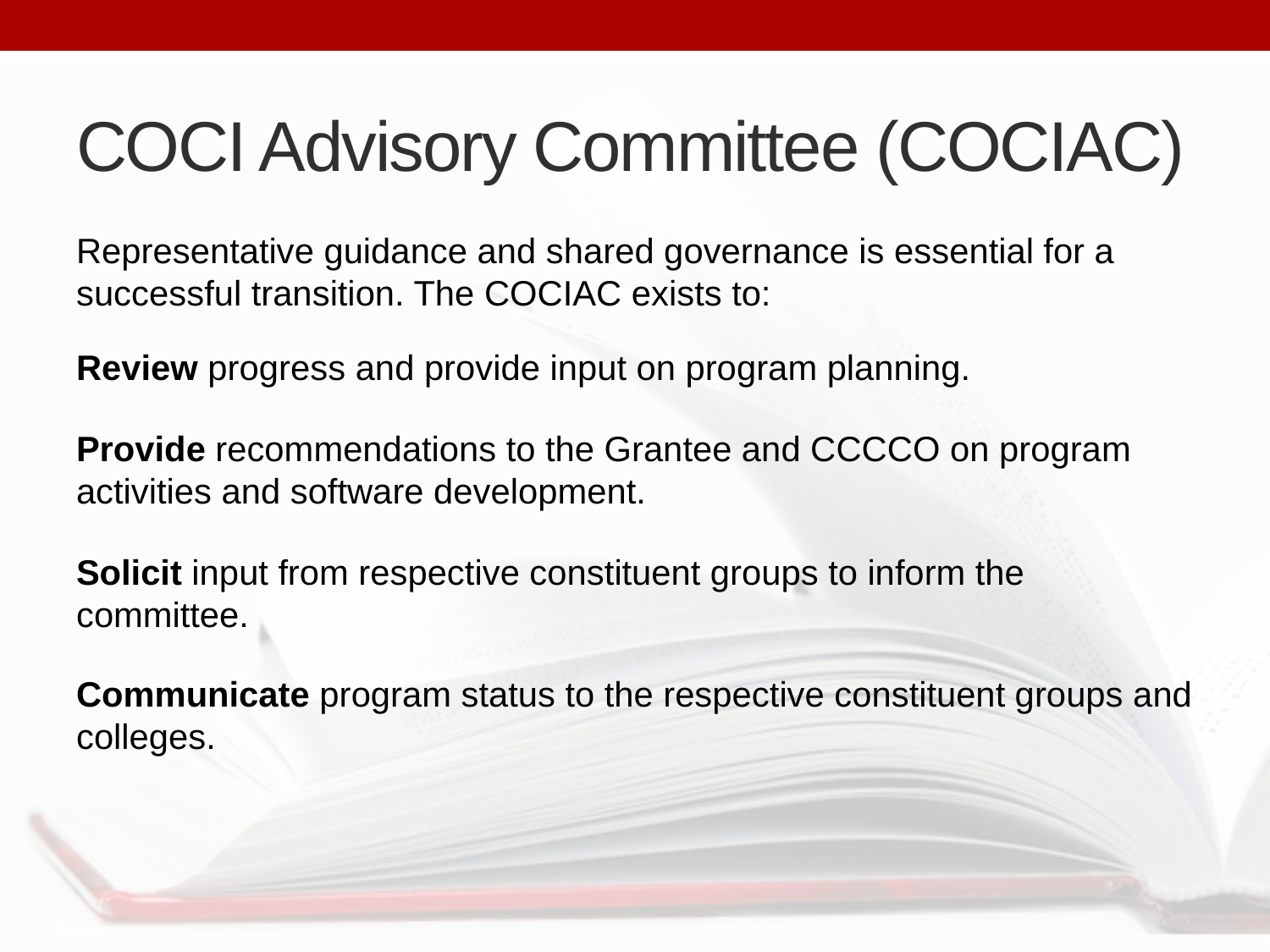

# COCI Advisory Committee (COCIAC)
Representative guidance and shared governance is essential for a successful transition. The COCIAC exists to:

Review progress and provide input on program planning.

Provide recommendations to the Grantee and CCCCO on program activities and software development.

Solicit input from respective constituent groups to inform the committee.

Communicate program status to the respective constituent groups and colleges.